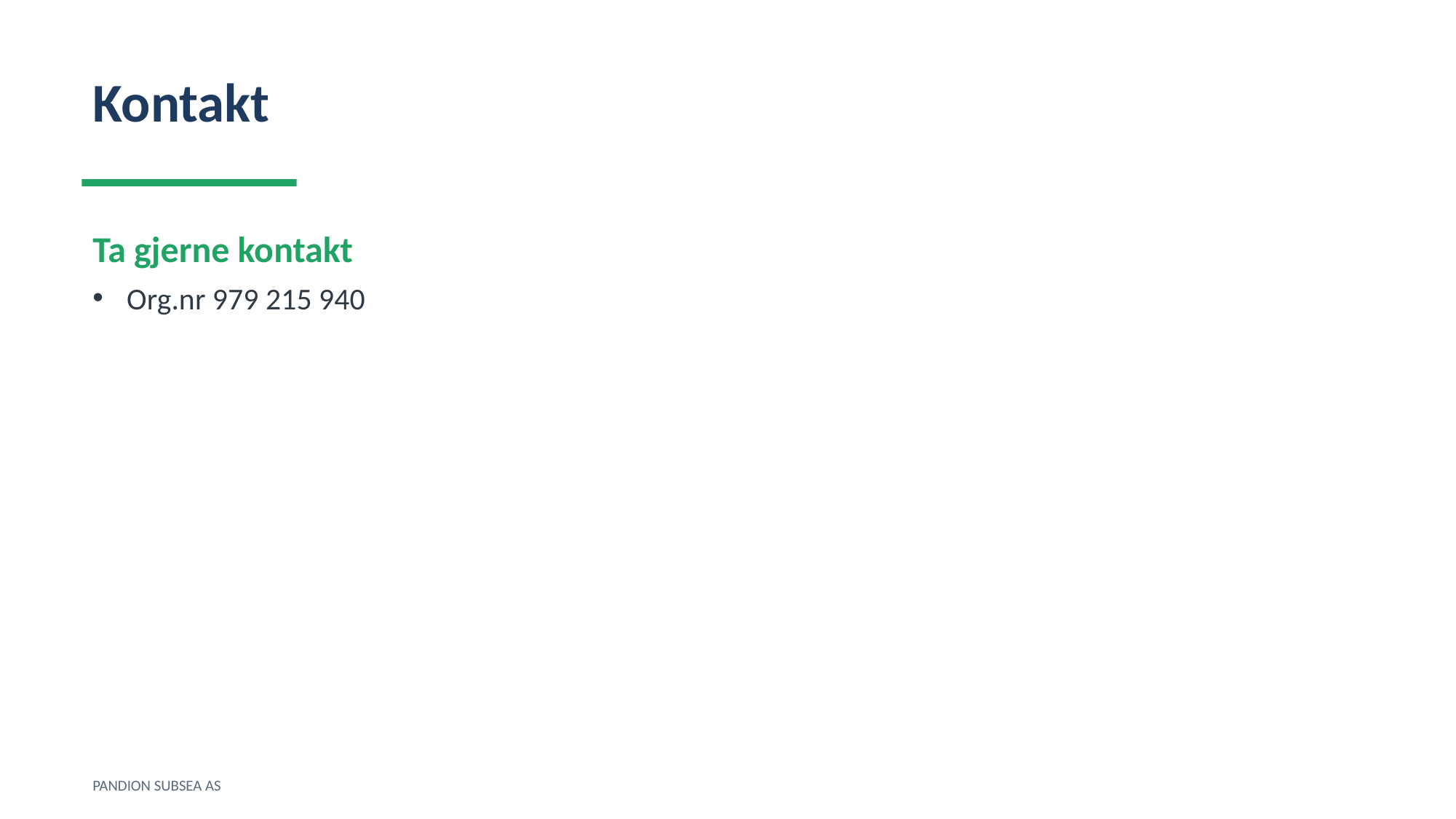

Kontakt

Ta gjerne kontakt
Org.nr 979 215 940
PANDION SUBSEA AS